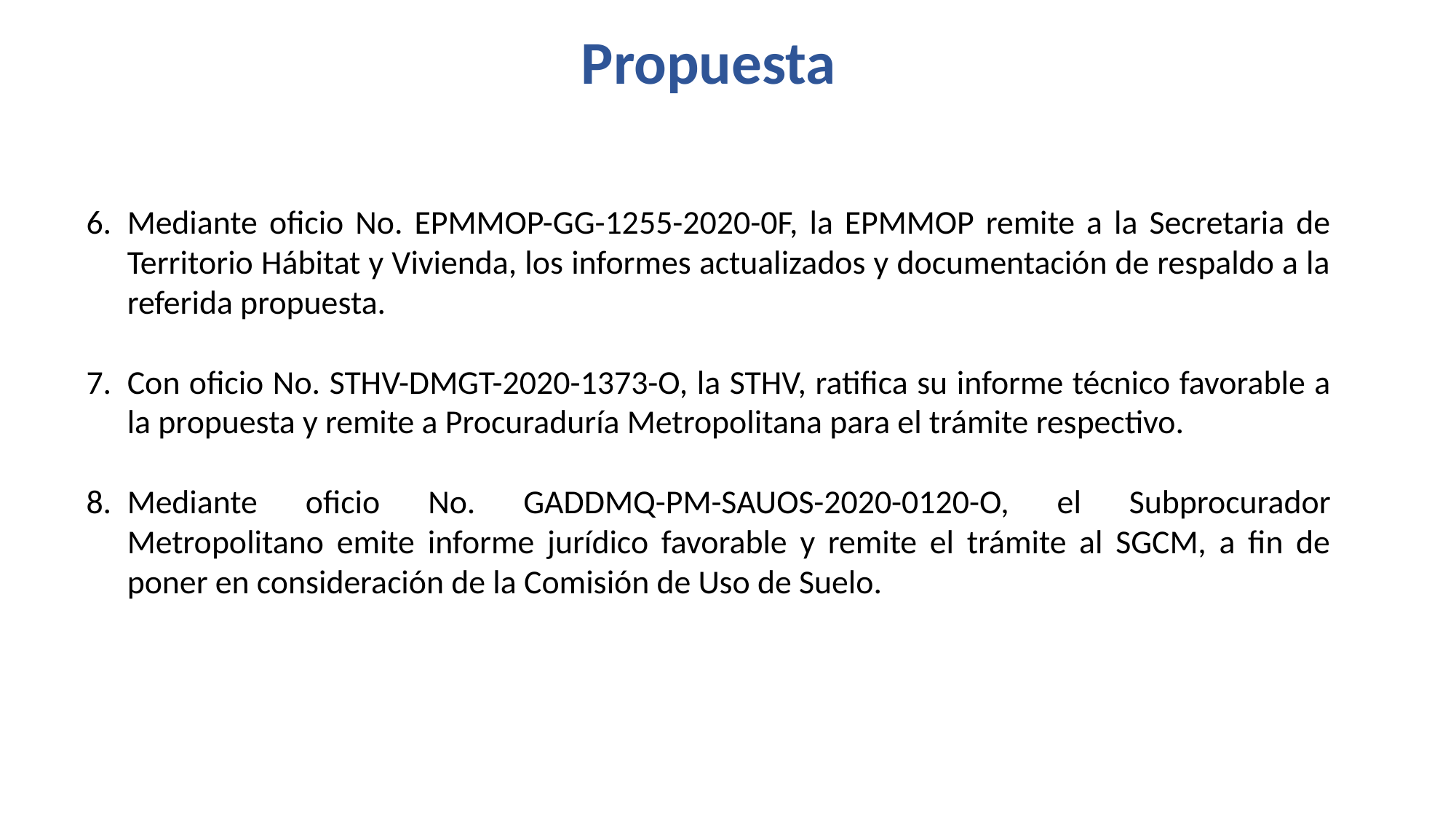

Propuesta
Mediante oficio No. EPMMOP-GG-1255-2020-0F, la EPMMOP remite a la Secretaria de Territorio Hábitat y Vivienda, los informes actualizados y documentación de respaldo a la referida propuesta.

Con oficio No. STHV-DMGT-2020-1373-O, la STHV, ratifica su informe técnico favorable a la propuesta y remite a Procuraduría Metropolitana para el trámite respectivo.

Mediante oficio No. GADDMQ-PM-SAUOS-2020-0120-O, el Subprocurador Metropolitano emite informe jurídico favorable y remite el trámite al SGCM, a fin de poner en consideración de la Comisión de Uso de Suelo.